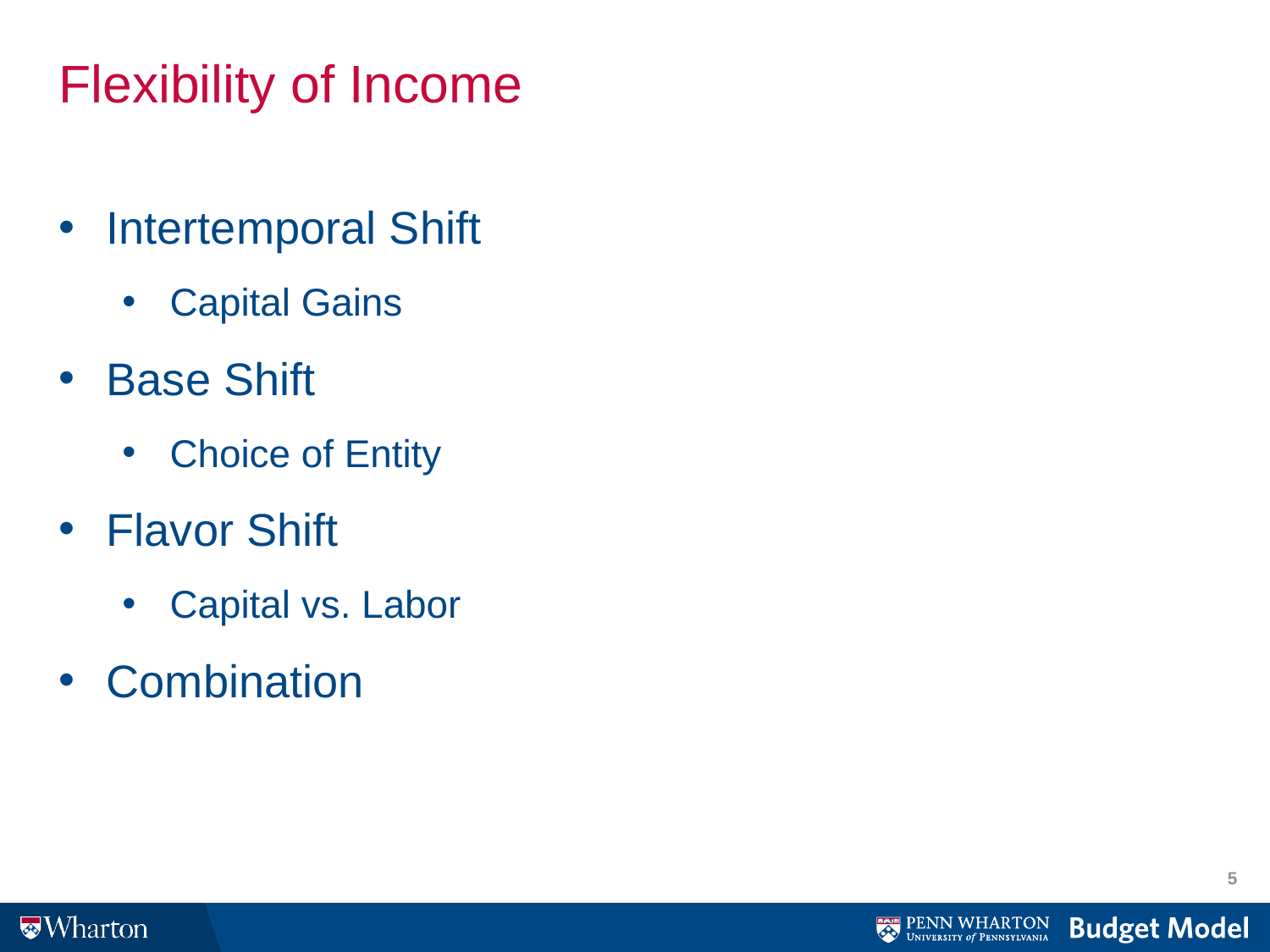

# Flexibility of Income
Intertemporal Shift
Capital Gains
Base Shift
Choice of Entity
Flavor Shift
Capital vs. Labor
Combination

5